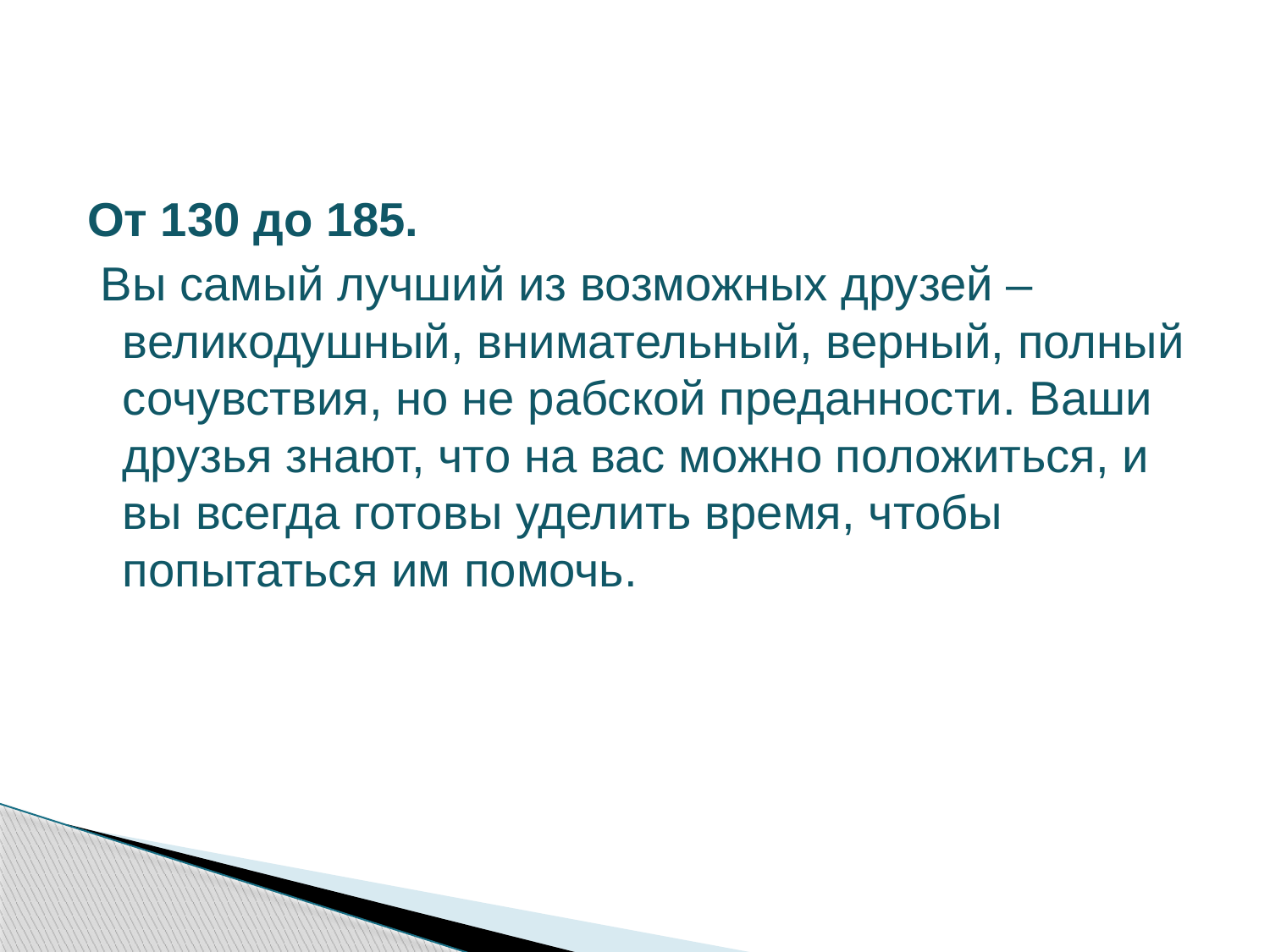

#

От 130 до 185.
 Вы самый лучший из возможных друзей – великодушный, внимательный, верный, полный сочувствия, но не рабской преданности. Ваши друзья знают, что на вас можно положиться, и вы всегда готовы уделить время, чтобы попытаться им помочь.